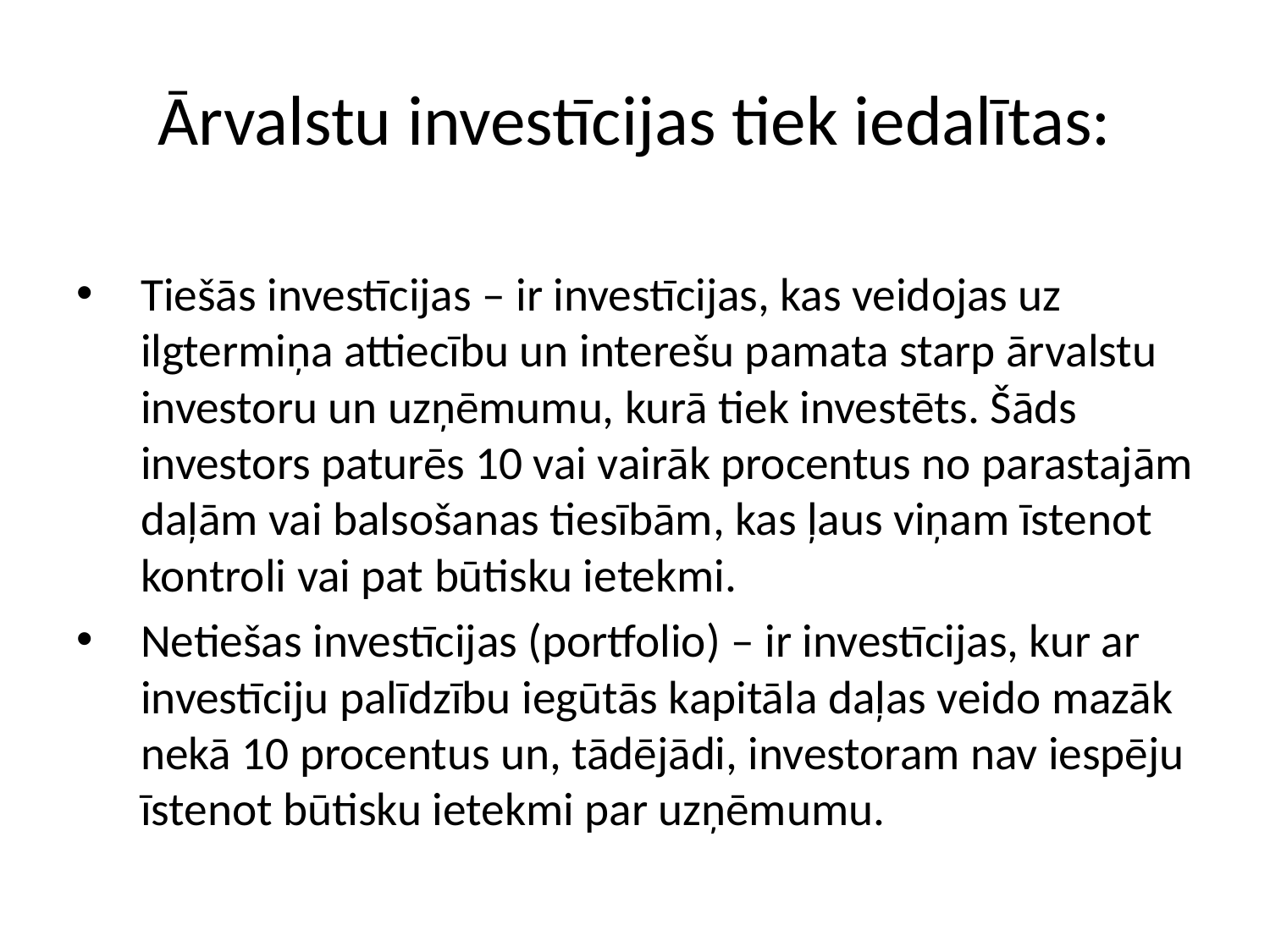

Ārvalstu investīcijas tiek iedalītas:
Tiešās investīcijas – ir investīcijas, kas veidojas uz ilgtermiņa attiecību un interešu pamata starp ārvalstu investoru un uzņēmumu, kurā tiek investēts. Šāds investors paturēs 10 vai vairāk procentus no parastajām daļām vai balsošanas tiesībām, kas ļaus viņam īstenot kontroli vai pat būtisku ietekmi.
Netiešas investīcijas (portfolio) – ir investīcijas, kur ar investīciju palīdzību iegūtās kapitāla daļas veido mazāk nekā 10 procentus un, tādējādi, investoram nav iespēju īstenot būtisku ietekmi par uzņēmumu.